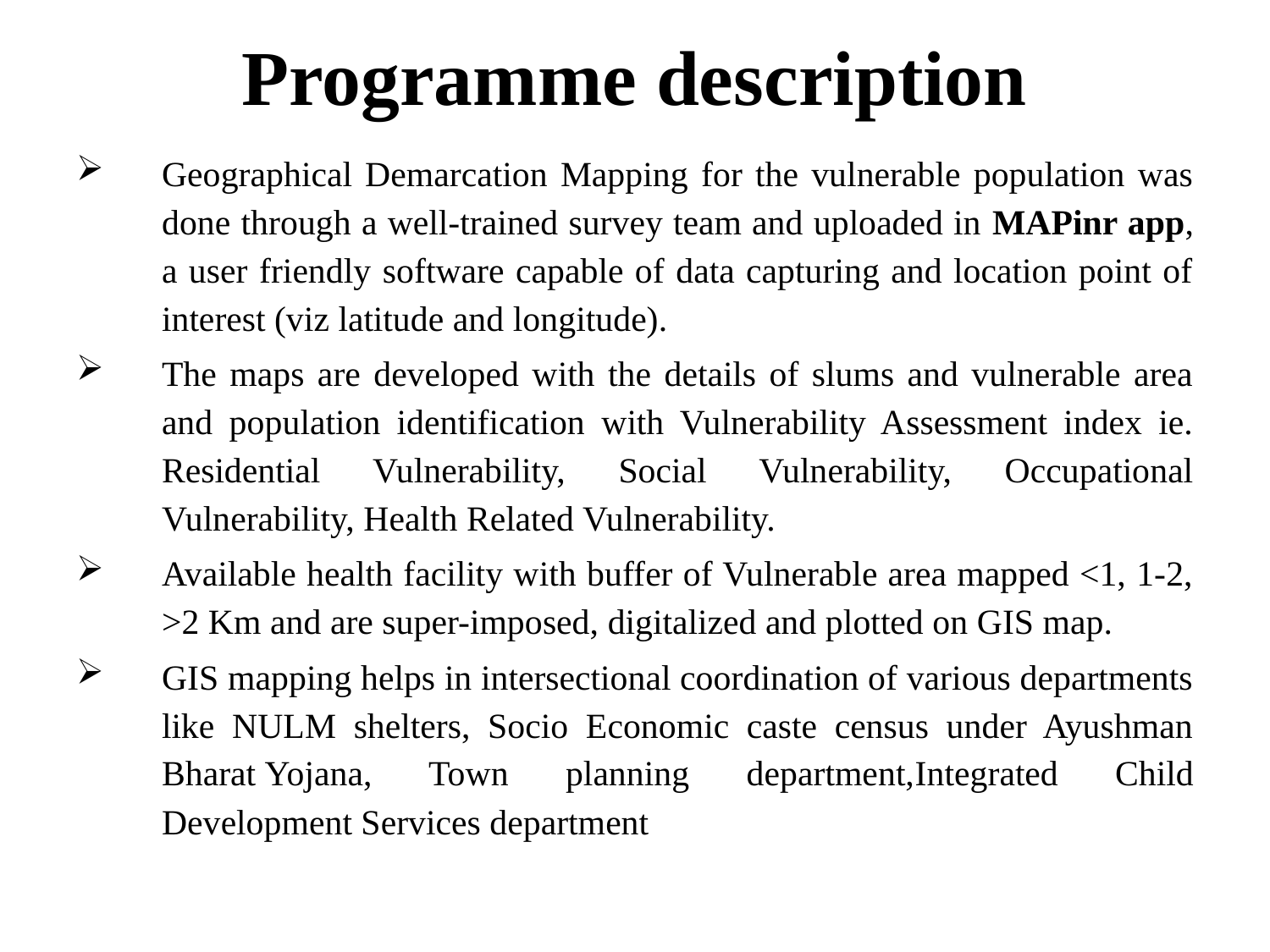

# Programme description
Geographical Demarcation Mapping for the vulnerable population was done through a well-trained survey team and uploaded in MAPinr app, a user friendly software capable of data capturing and location point of interest (viz latitude and longitude).
The maps are developed with the details of slums and vulnerable area and population identification with Vulnerability Assessment index ie. Residential Vulnerability, Social Vulnerability, Occupational Vulnerability, Health Related Vulnerability.
Available health facility with buffer of Vulnerable area mapped <1, 1-2, >2 Km and are super-imposed, digitalized and plotted on GIS map.
GIS mapping helps in intersectional coordination of various departments like NULM shelters, Socio Economic caste census under Ayushman Bharat Yojana, Town planning department,Integrated Child Development Services department